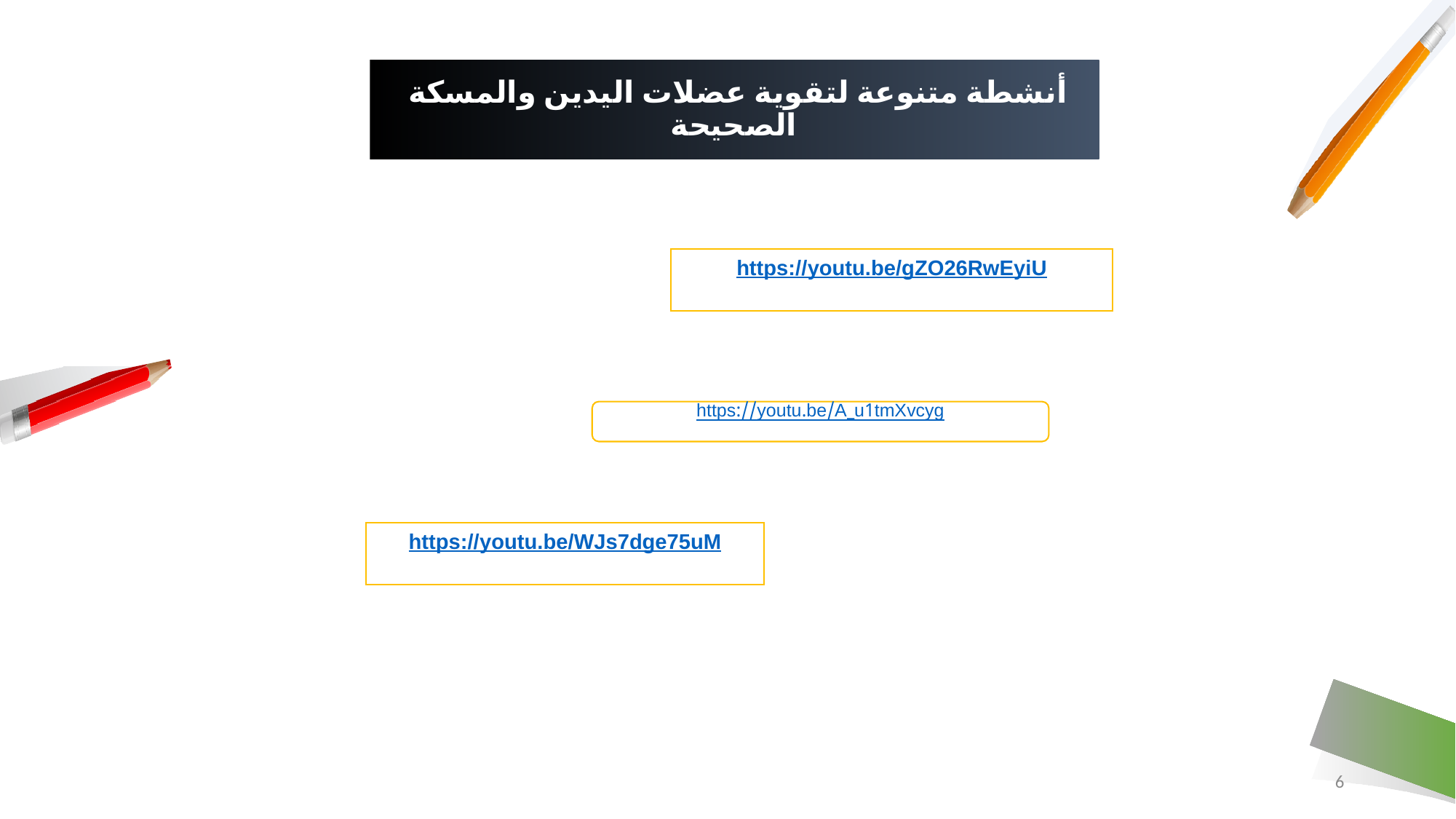

# أنشطة متنوعة لتقوية عضلات اليدين والمسكة الصحيحة
https://youtu.be/gZO26RwEyiU

https://youtu.be/A_u1tmXvcyg

https://youtu.be/WJs7dge75uM

6